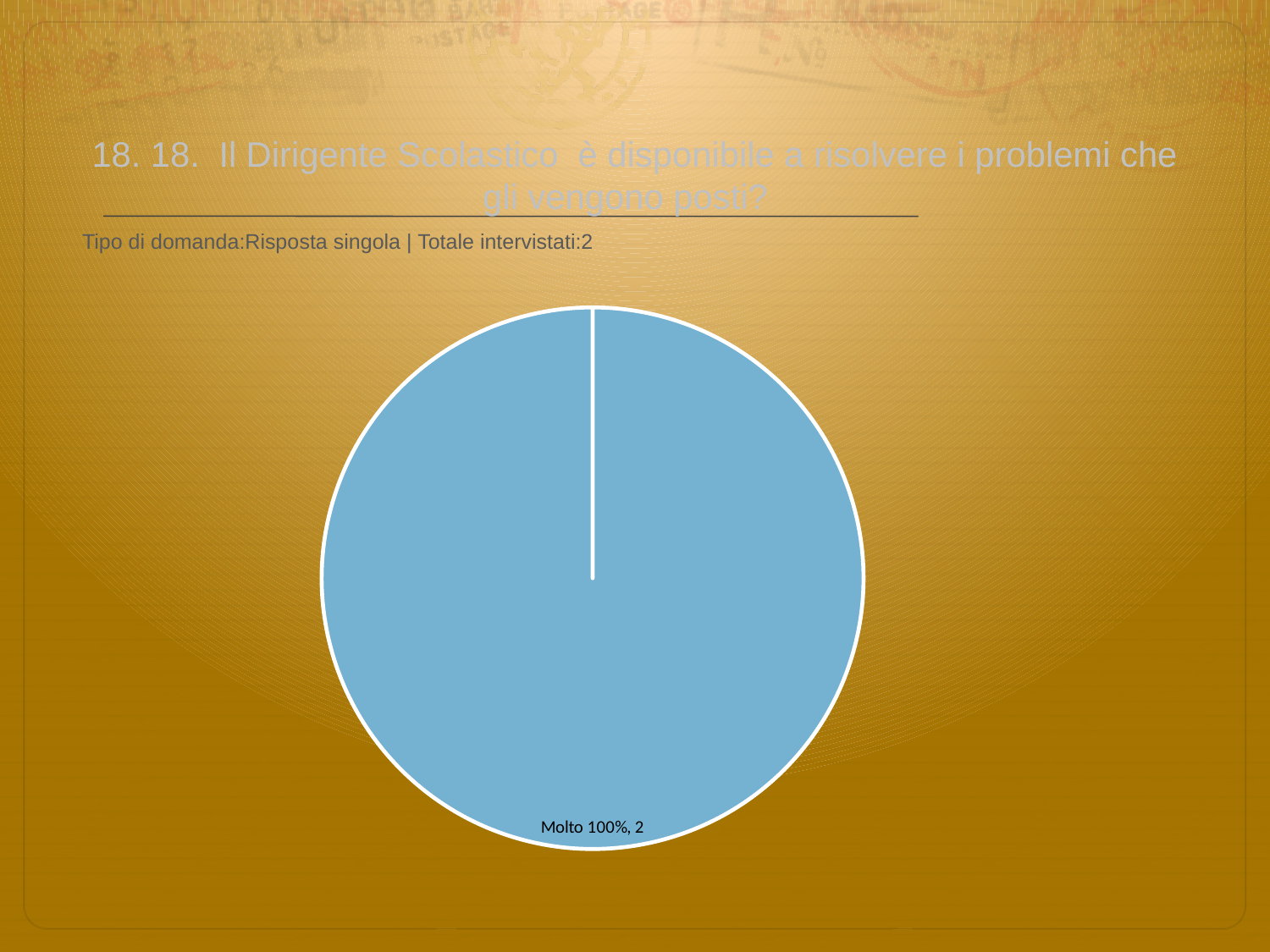

# 18. 18.	Il Dirigente Scolastico  è disponibile a risolvere i problemi che gli vengono posti?
 Tipo di domanda:Risposta singola | Totale intervistati:2

### Chart

| Category | Total |
|---|---|
| Per niente | 0.0 |
| Poco | 0.0 |
| Abbastanza | 0.0 |
| Molto | 1.0 |